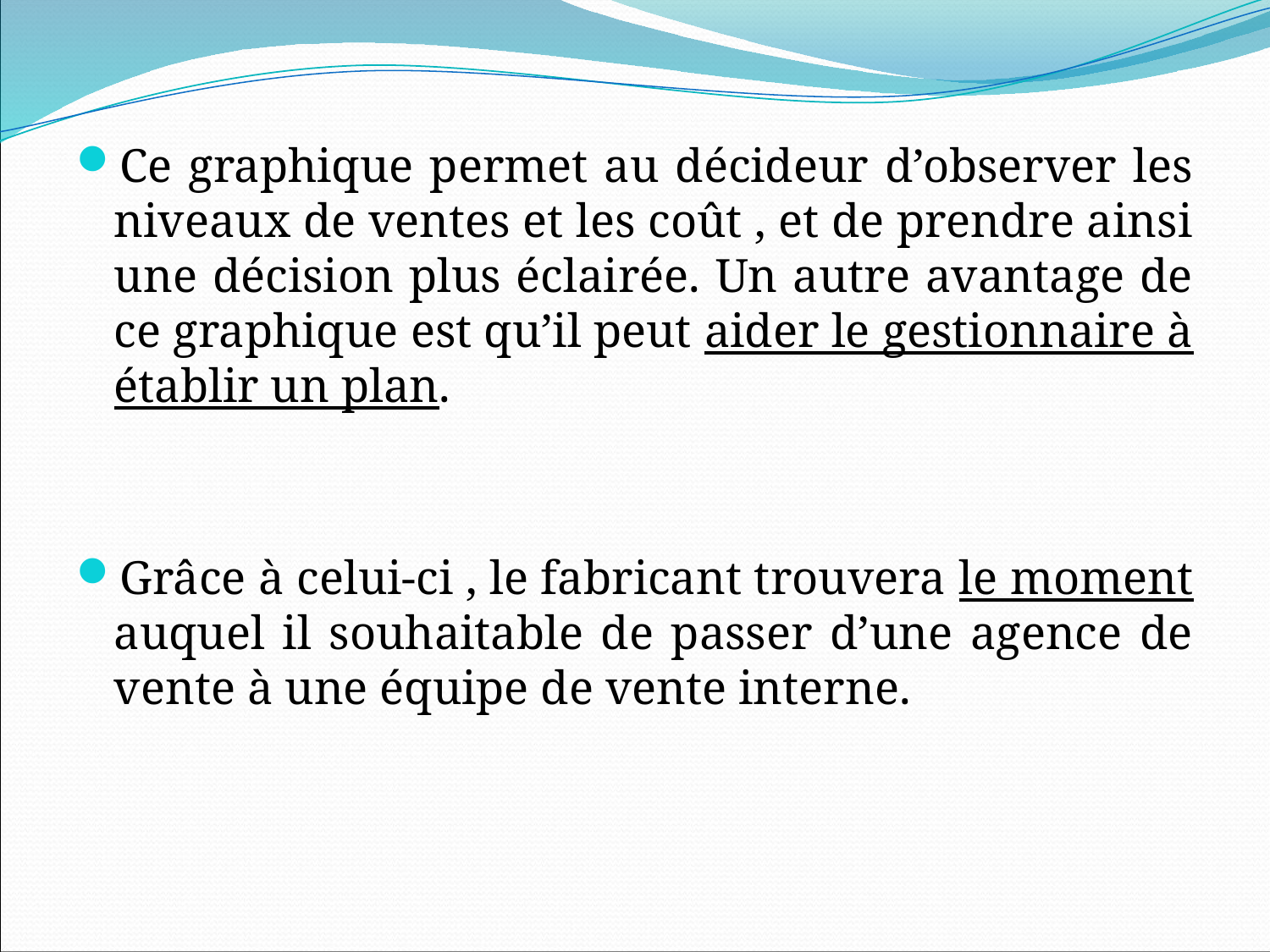

Ce graphique permet au décideur d’observer les niveaux de ventes et les coût , et de prendre ainsi une décision plus éclairée. Un autre avantage de ce graphique est qu’il peut aider le gestionnaire à établir un plan.

Grâce à celui-ci , le fabricant trouvera le moment auquel il souhaitable de passer d’une agence de vente à une équipe de vente interne.